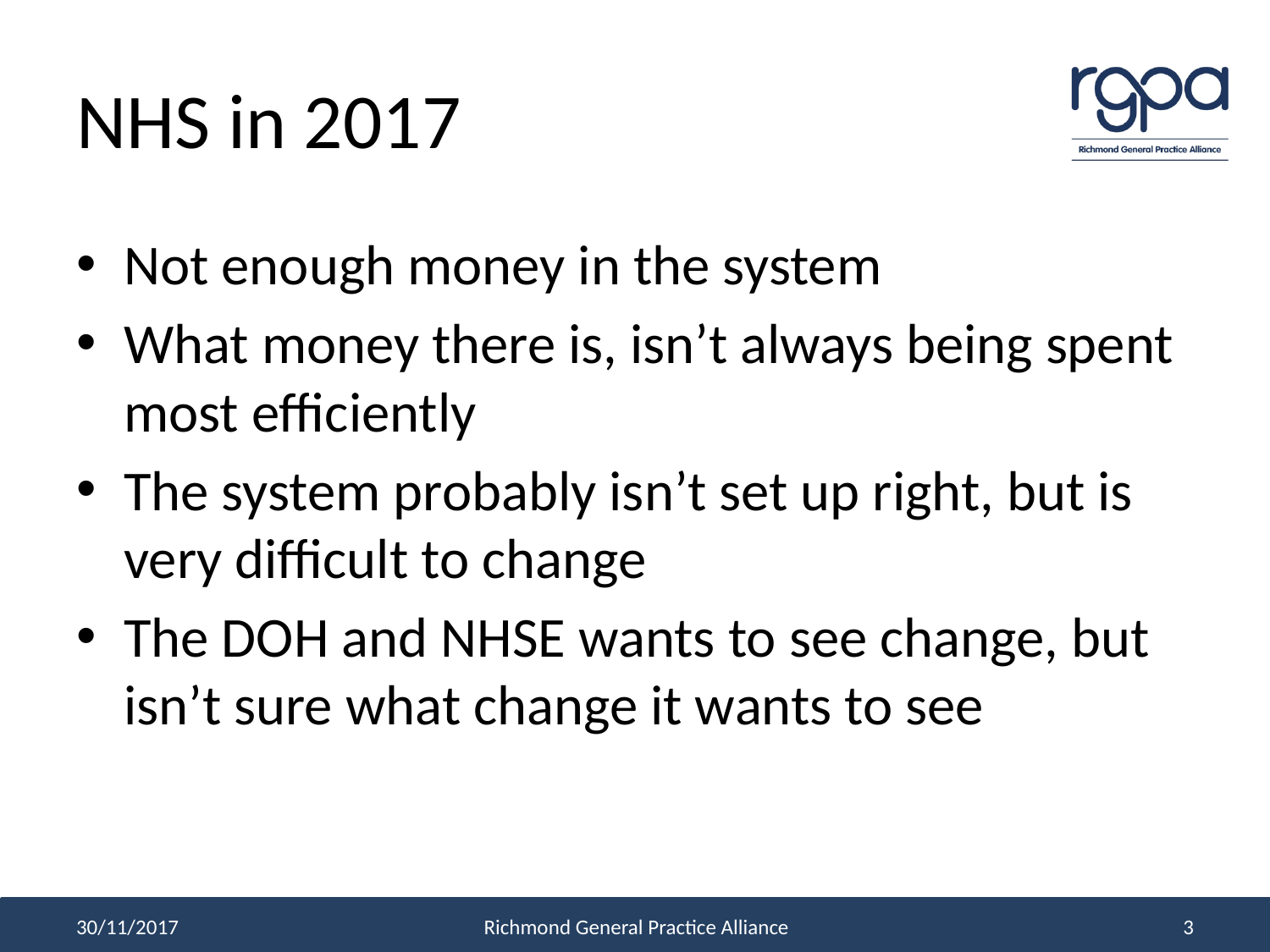

# NHS in 2017
Not enough money in the system
What money there is, isn’t always being spent most efficiently
The system probably isn’t set up right, but is very difficult to change
The DOH and NHSE wants to see change, but isn’t sure what change it wants to see
30/11/2017
Richmond General Practice Alliance
3